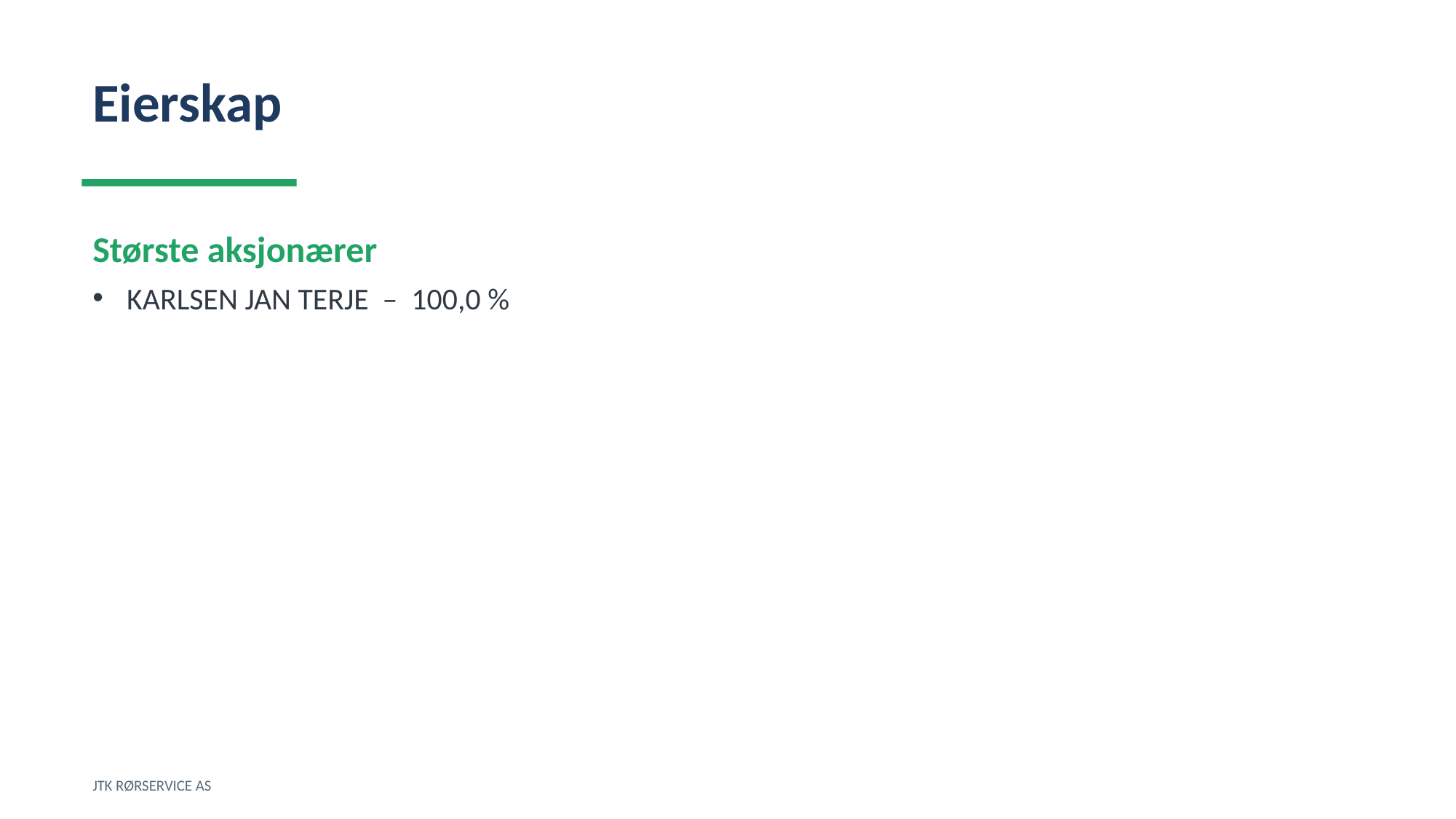

Eierskap

Største aksjonærer
KARLSEN JAN TERJE  –  100,0 %
JTK RØRSERVICE AS